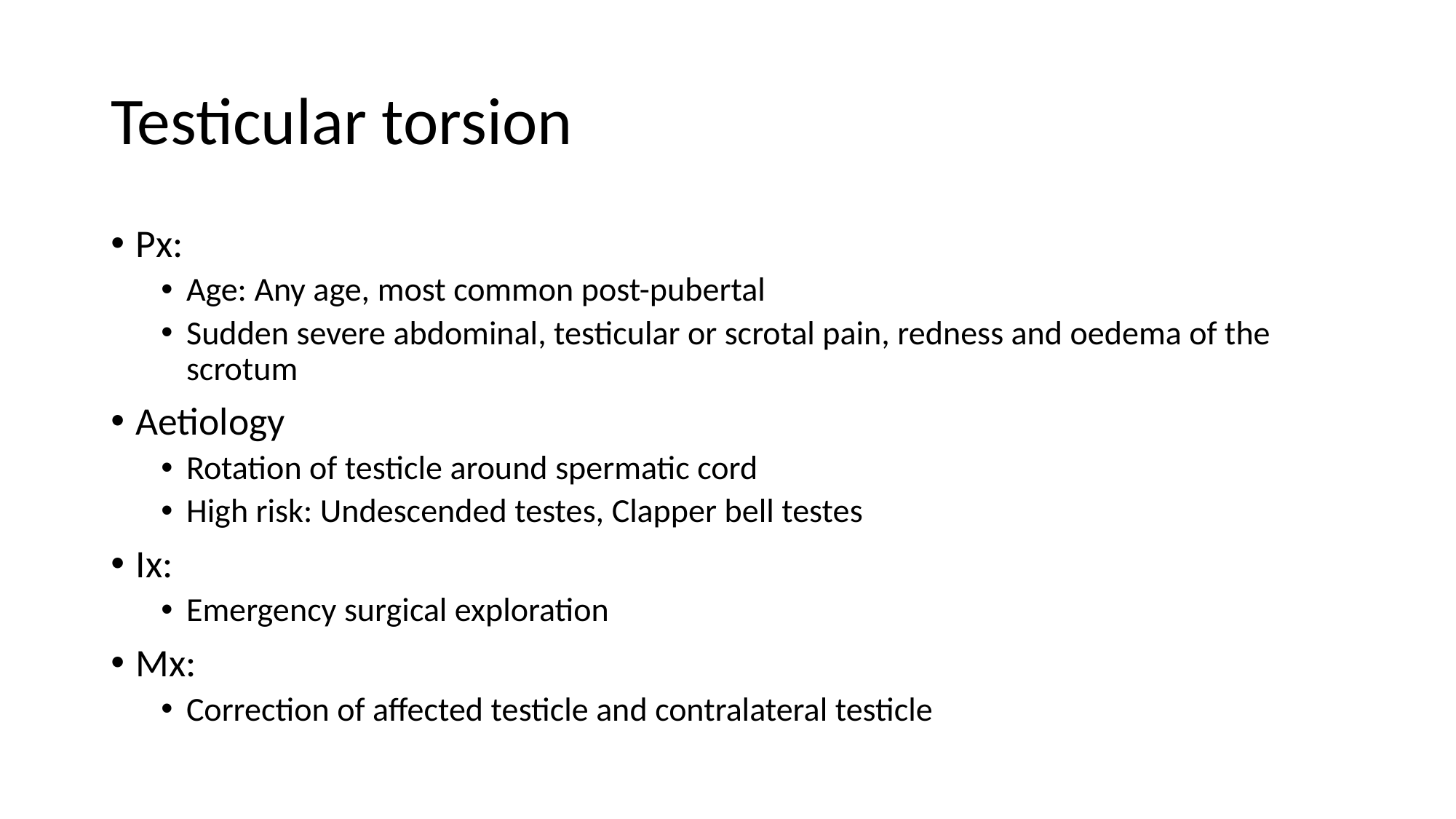

# Testicular torsion
Px:
Age: Any age, most common post-pubertal
Sudden severe abdominal, testicular or scrotal pain, redness and oedema of the scrotum
Aetiology
Rotation of testicle around spermatic cord
High risk: Undescended testes, Clapper bell testes
Ix:
Emergency surgical exploration
Mx:
Correction of affected testicle and contralateral testicle